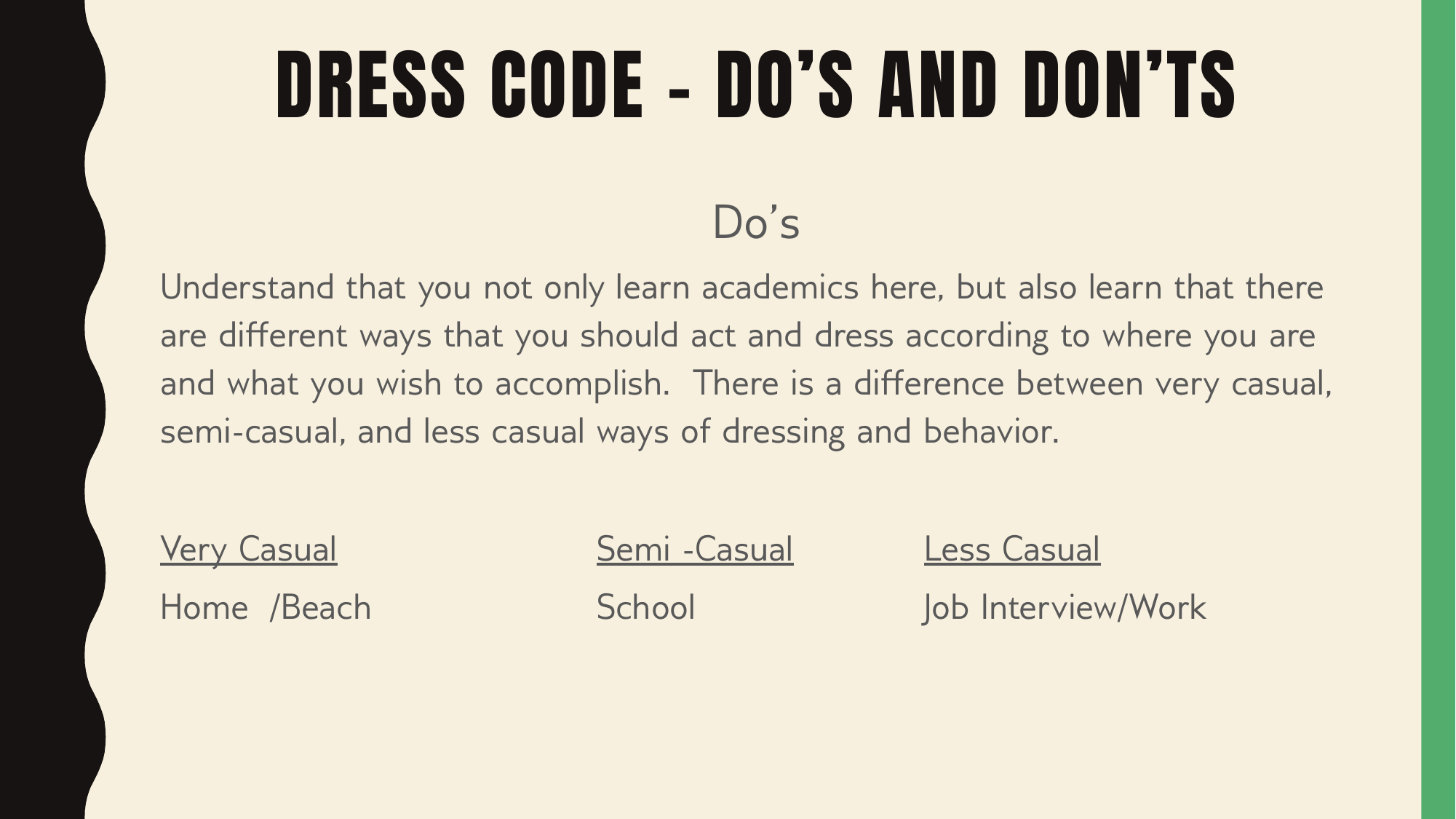

# DRESS CODE – DO’S AND DON’TS
Do’s
Understand that you not only learn academics here, but also learn that there are different ways that you should act and dress according to where you are and what you wish to accomplish.  There is a difference between very casual, semi-casual, and less casual ways of dressing and behavior.

Very Casual			Semi -Casual		Less Casual
Home	/Beach			School			Job Interview/Work